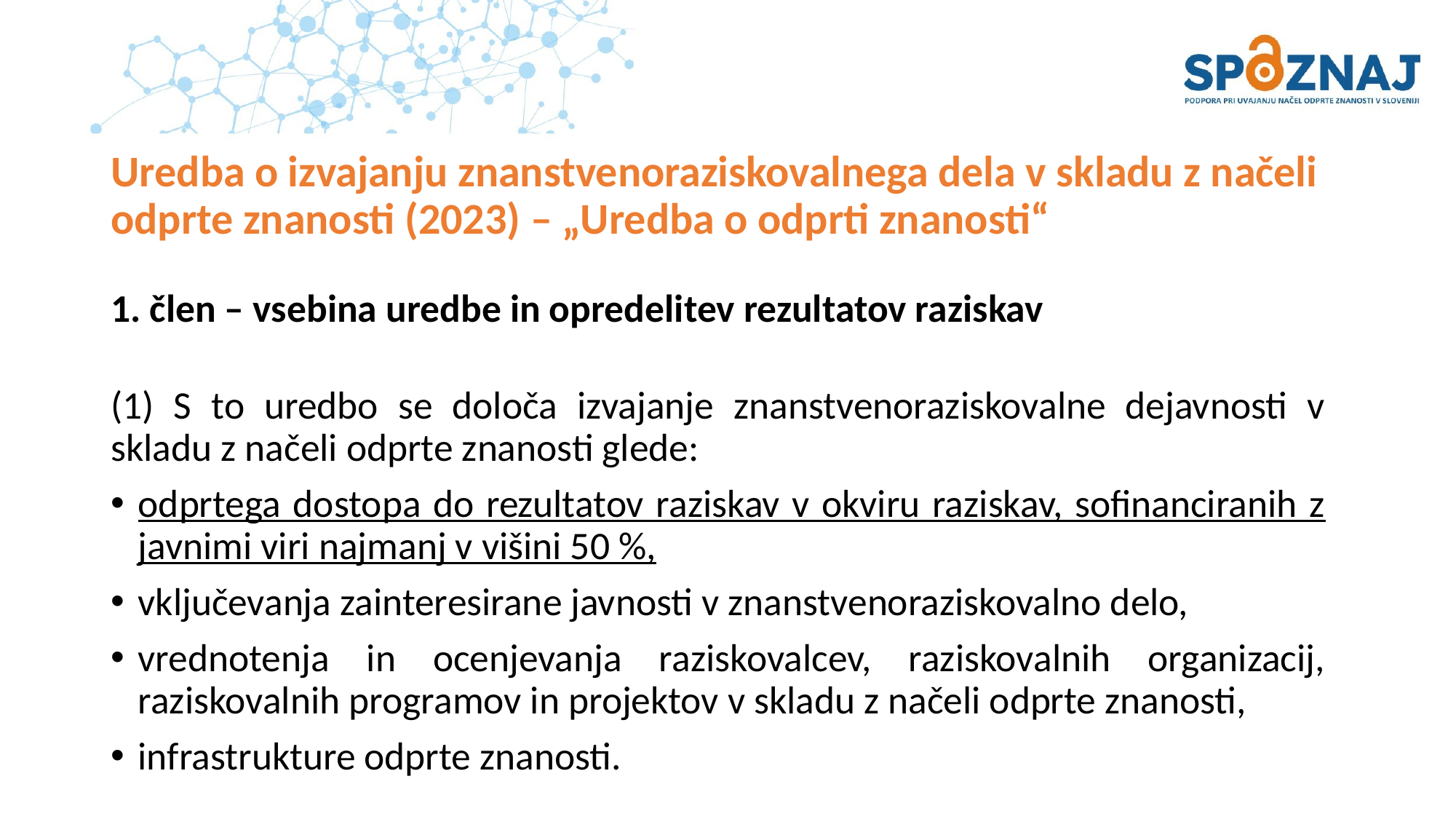

# Uredba o izvajanju znanstvenoraziskovalnega dela v skladu z načeli odprte znanosti​ (2023) – „Uredba o odprti znanosti“
1. člen – vsebina uredbe in opredelitev rezultatov raziskav

(1) S to uredbo se določa izvajanje znanstvenoraziskovalne dejavnosti v skladu z načeli odprte znanosti glede:
odprtega dostopa do rezultatov raziskav v okviru raziskav, sofinanciranih z javnimi viri najmanj v višini 50 %,
vključevanja zainteresirane javnosti v znanstvenoraziskovalno delo,
vrednotenja in ocenjevanja raziskovalcev, raziskovalnih organizacij, raziskovalnih programov in projektov v skladu z načeli odprte znanosti,
infrastrukture odprte znanosti.